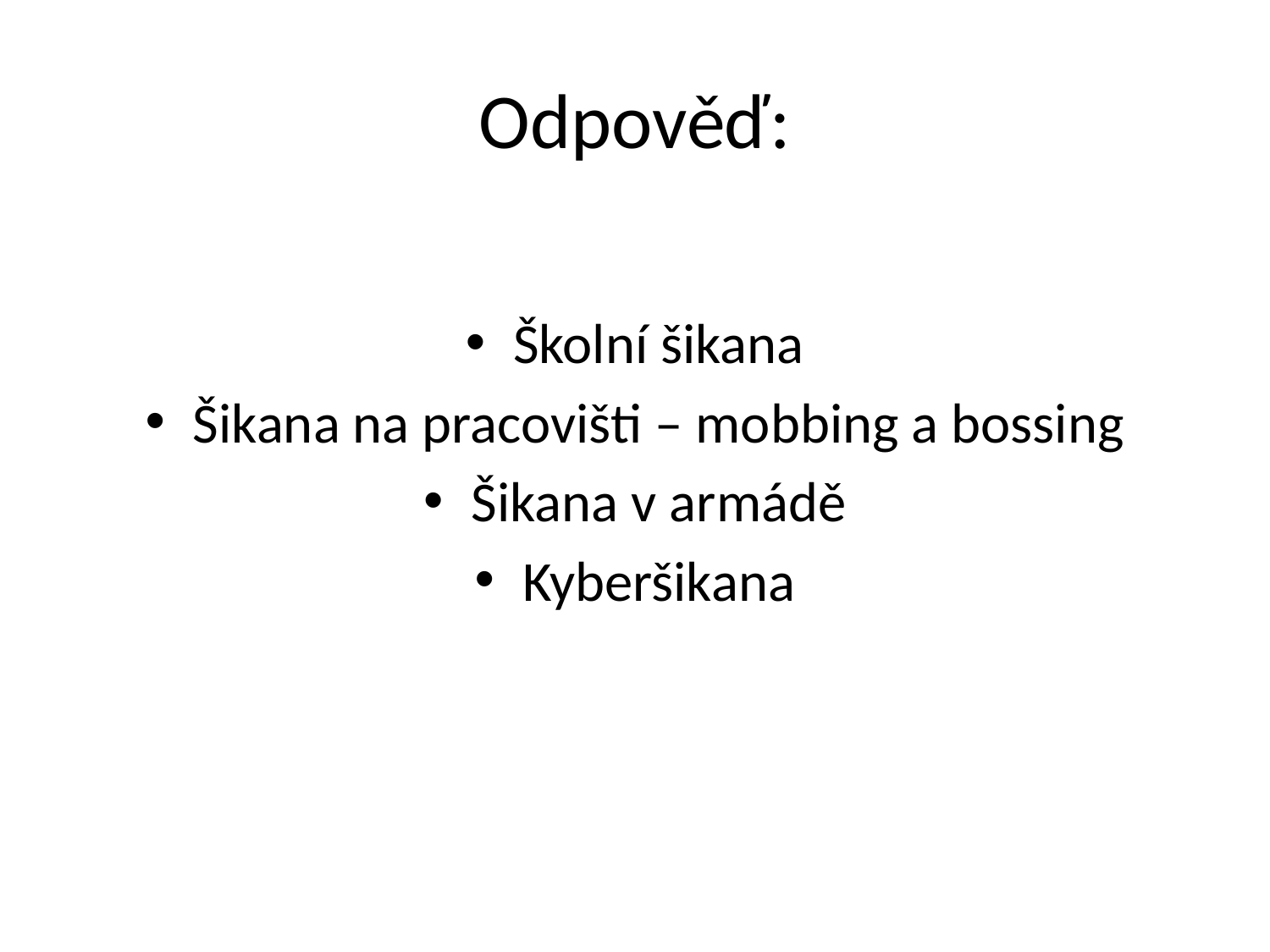

# Odpověď:

Školní šikana
Šikana na pracovišti – mobbing a bossing
Šikana v armádě
Kyberšikana